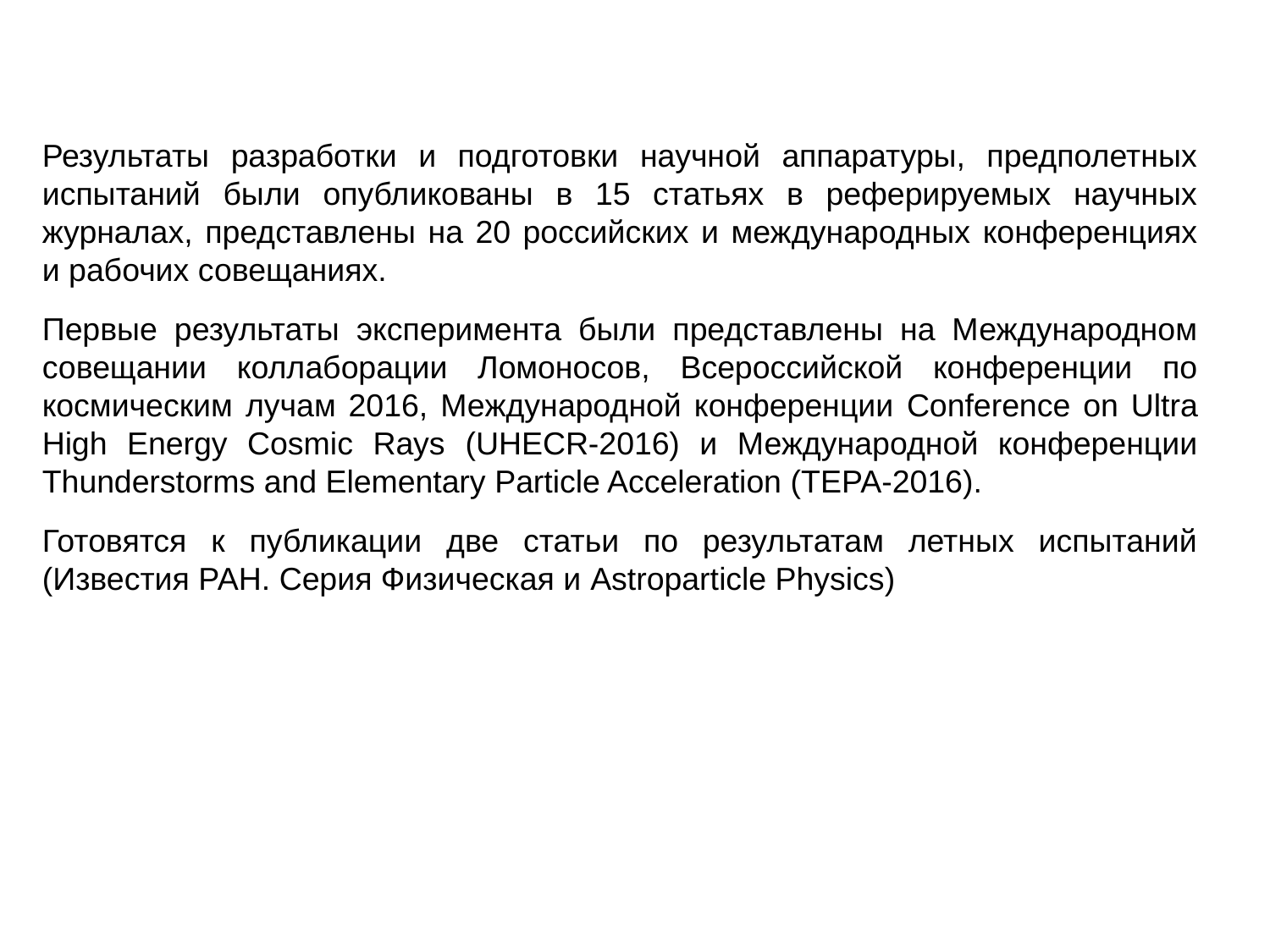

Результаты разработки и подготовки научной аппаратуры, предполетных испытаний были опубликованы в 15 статьях в реферируемых научных журналах, представлены на 20 российских и международных конференциях и рабочих совещаниях.
Первые результаты эксперимента были представлены на Международном совещании коллаборации Ломоносов, Всероссийской конференции по космическим лучам 2016, Международной конференции Conference on Ultra High Energy Cosmic Rays (UHECR-2016) и Международной конференции Thunderstorms and Elementary Particle Acceleration (TEPA-2016).
Готовятся к публикации две статьи по результатам летных испытаний (Известия РАН. Серия Физическая и Astroparticle Physics)